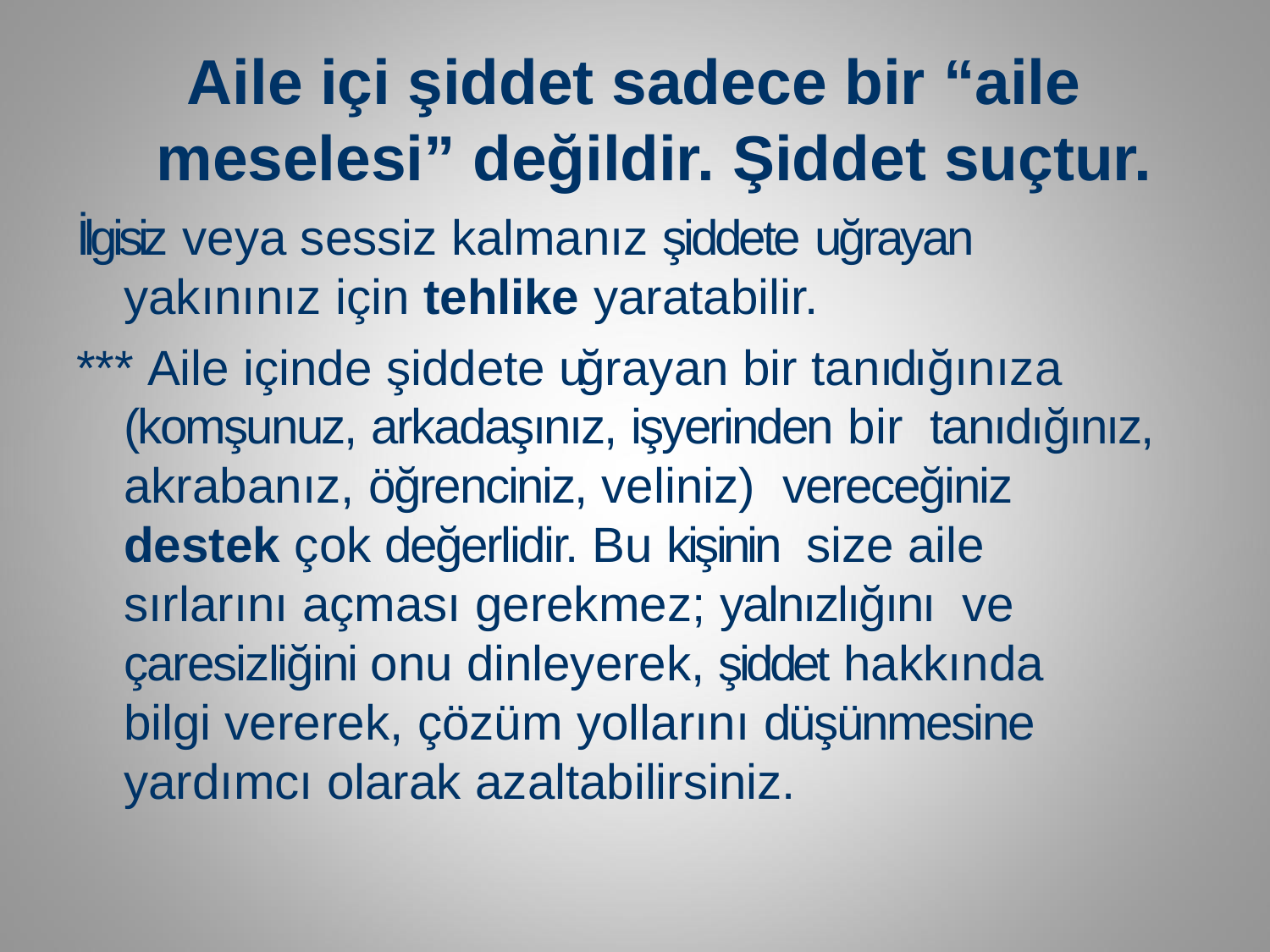

# Aile içi şiddet sadece bir “aile  meselesi” değildir. Şiddet suçtur.
İlgisiz veya sessiz kalmanız şiddete uğrayan  yakınınız için tehlike yaratabilir.
*** Aile içinde şiddete uğrayan bir tanıdığınıza  (komşunuz, arkadaşınız, işyerinden bir  tanıdığınız, akrabanız, öğrenciniz, veliniz)  vereceğiniz destek çok değerlidir. Bu kişinin  size aile sırlarını açması gerekmez; yalnızlığını  ve çaresizliğini onu dinleyerek, şiddet hakkında  bilgi vererek, çözüm yollarını düşünmesine  yardımcı olarak azaltabilirsiniz.